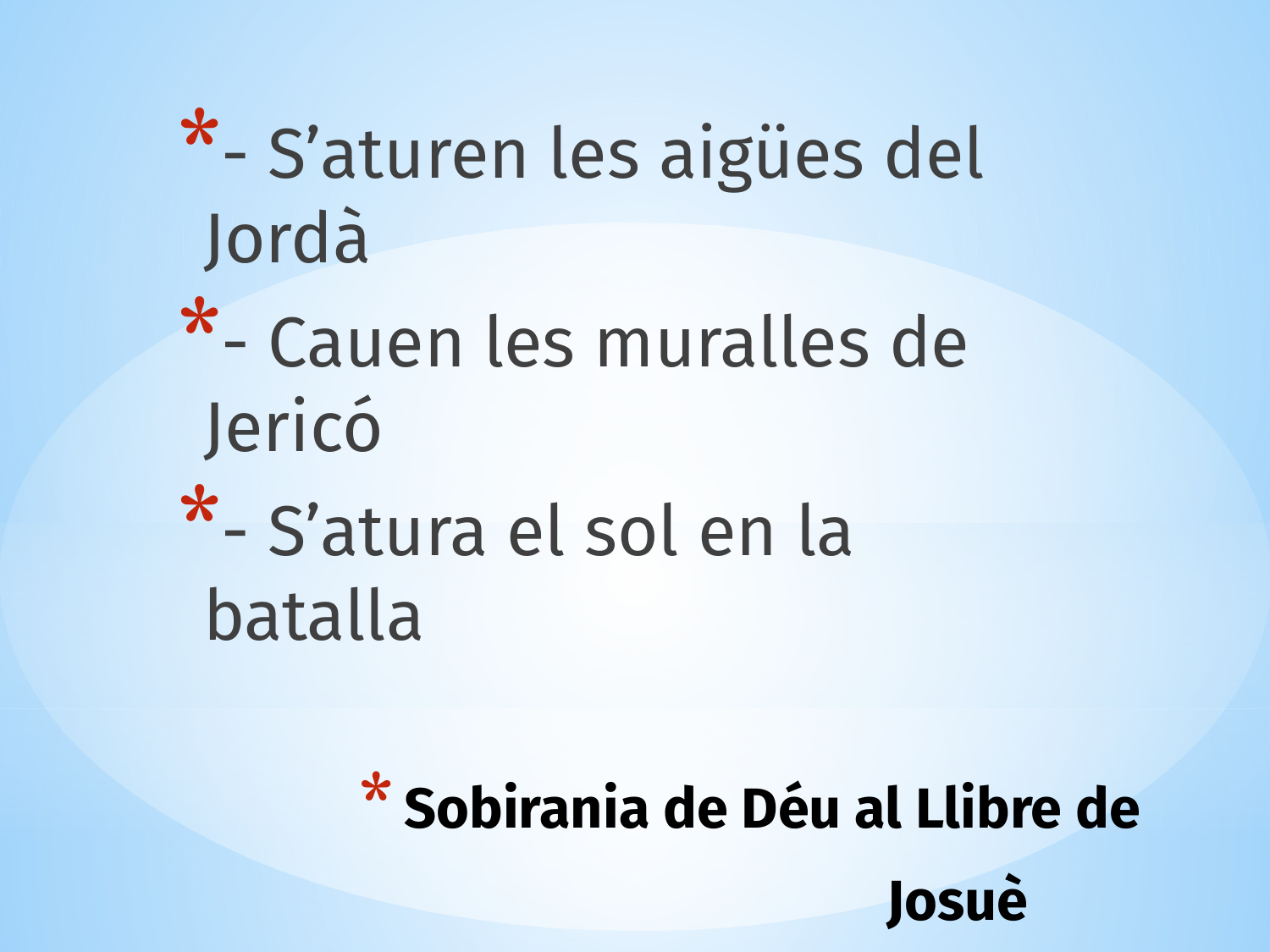

- S’aturen les aigües del Jordà
- Cauen les muralles de Jericó
- S’atura el sol en la batalla
# Sobirania de Déu al Llibre de Josuè